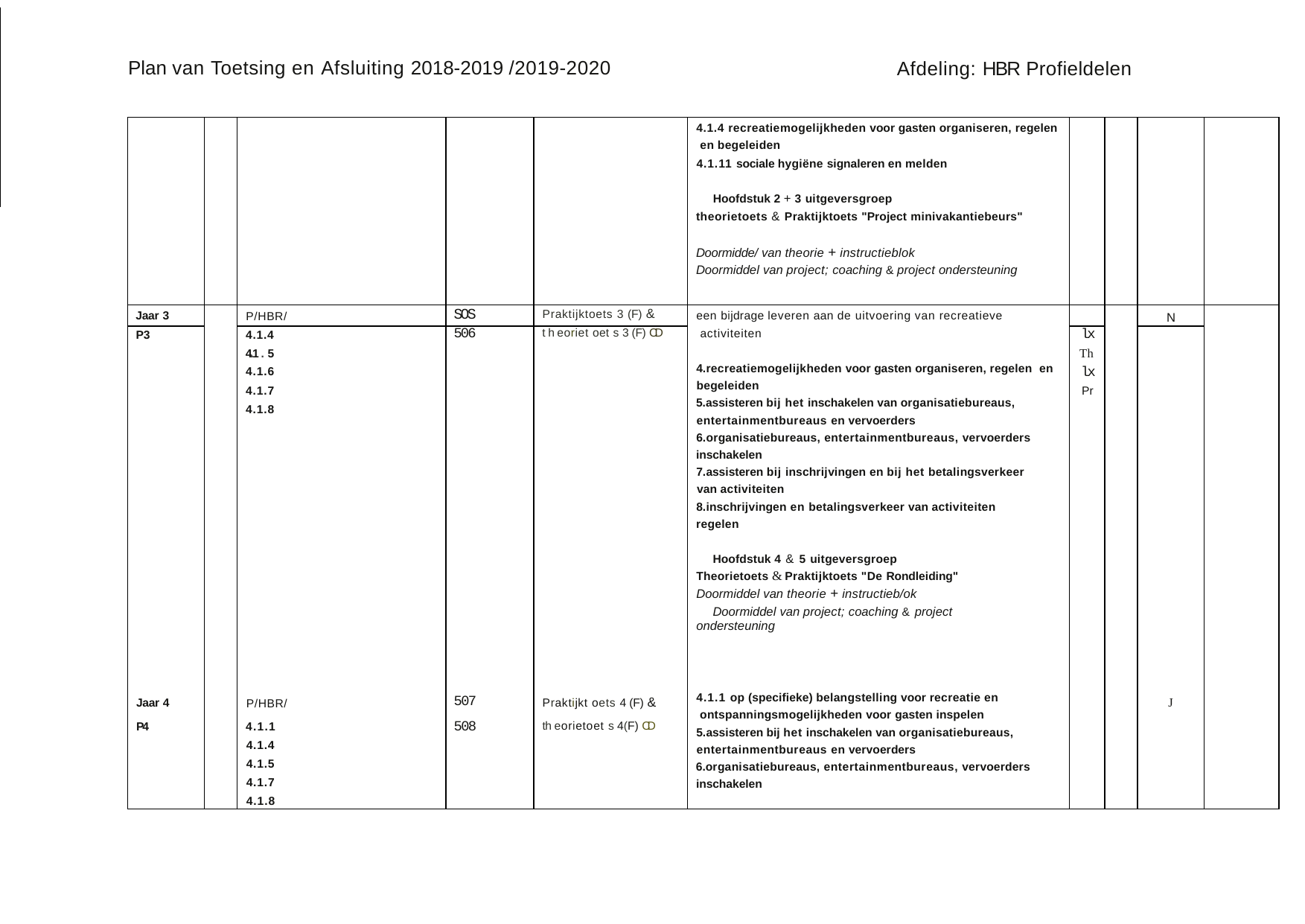

Plan van Toetsing en Afsluiting 2018-2019 /2019-2020
Afdeling: HBR Profieldelen
|  |  |  |  |  | 4.1.4 recreatiemogelijkheden voor gasten organiseren, regelen en begeleiden 4.1.11 sociale hygiëne signaleren en melden Hoofdstuk 2 + 3 uitgeversgroep theorietoets & Praktijktoets "Project minivakantiebeurs" Doormidde/ van theorie + instructieblok Doormiddel van project; coaching & project ondersteuning |  |  |  |  |
| --- | --- | --- | --- | --- | --- | --- | --- | --- | --- |
| Jaar 3 |  | P/HBR/ | SOS | Praktijktoets 3 (F) & | een bijdrage leveren aan de uitvoering van recreatieve activiteiten recreatiemogelijkheden voor gasten organiseren, regelen en begeleiden assisteren bij het inschakelen van organisatiebureaus, entertainmentbureaus en vervoerders organisatiebureaus, entertainmentbureaus, vervoerders inschakelen assisteren bij inschrijvingen en bij het betalingsverkeer van activiteiten inschrijvingen en betalingsverkeer van activiteiten regelen Hoofdstuk 4 & 5 uitgeversgroep Theorietoets & Praktijktoets "De Rondleiding" Doormiddel van theorie + instructieb/ok Doormiddel van project; coaching & project ondersteuning 4.1.1 op (specifieke) belangstelling voor recreatie en ontspanningsmogelijkheden voor gasten inspelen assisteren bij het inschakelen van organisatiebureaus, entertainmentbureaus en vervoerders organisatiebureaus, entertainmentbureaus, vervoerders inschakelen |  |  | N |  |
| P3 |  | 4.1.4 | 506 | t h eoriet oet s 3 (F) CD |  | lx |  |  |  |
|  |  | 4.1 . 5 |  |  |  | Th |  |  |  |
|  |  | 4.1.6 |  |  |  | lx |  |  |  |
|  |  | 4.1.7 |  |  |  | Pr |  |  |  |
|  |  | 4.1.8 |  |  |  |  |  |  |  |
| Jaar 4 |  | P/HBR/ | 507 | Praktijkt oets 4 (F) & |  |  |  | J |  |
| P4 |  | 4.1.1 | 508 | th eorietoet s 4(F) CD |  |  |  |  |  |
|  |  | 4.1.4 |  |  |  |  |  |  |  |
|  |  | 4.1.5 |  |  |  |  |  |  |  |
|  |  | 4.1.7 |  |  |  |  |  |  |  |
|  |  | 4.1.8 |  |  |  |  |  |  |  |